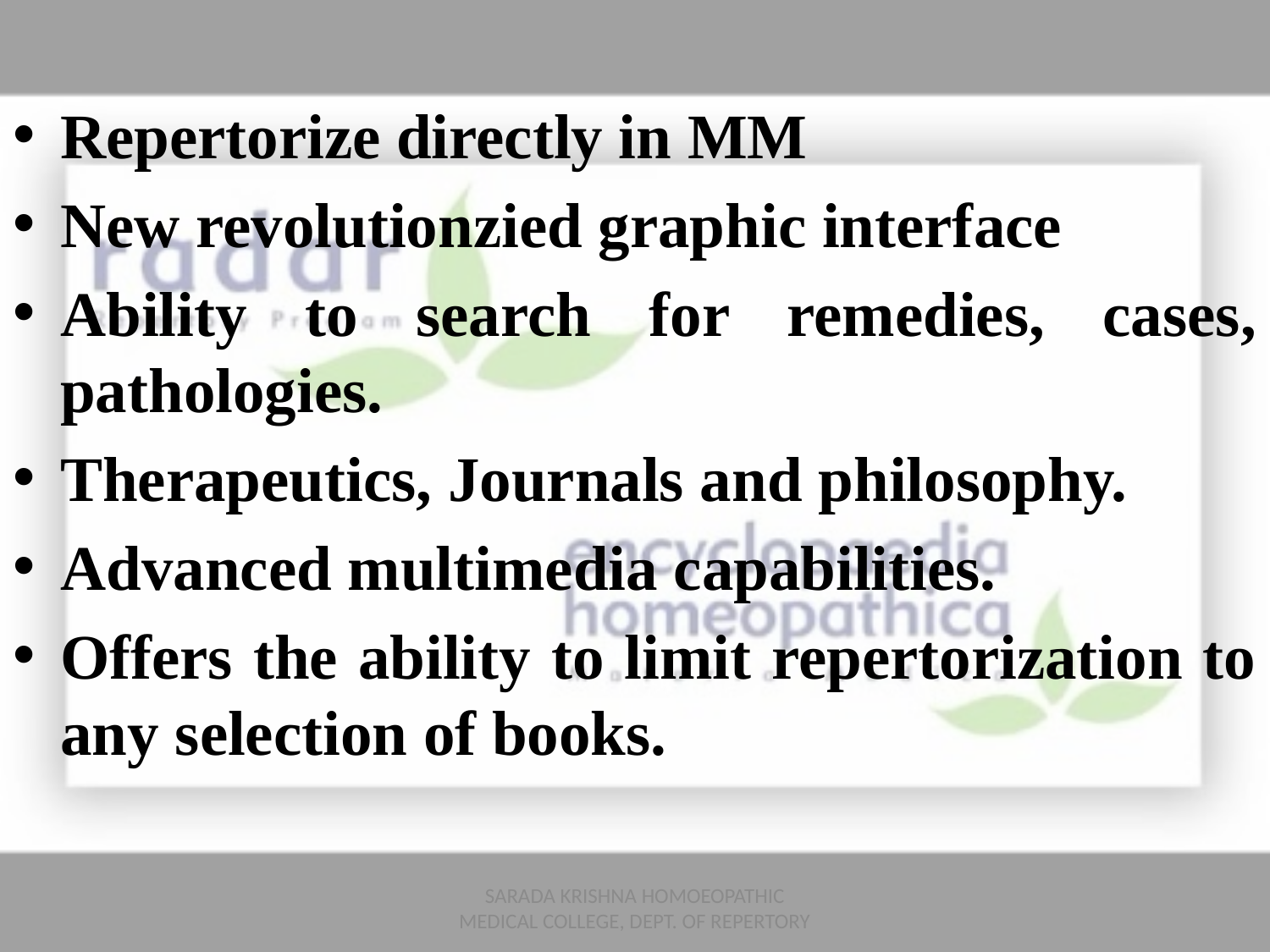

Repertorize directly in MM
New revolutionzied graphic interface
Ability to search for remedies, cases, pathologies.
Therapeutics, Journals and philosophy.
Advanced multimedia capabilities.
Offers the ability to limit repertorization to any selection of books.
SARADA KRISHNA HOMOEOPATHIC MEDICAL COLLEGE, DEPT. OF REPERTORY